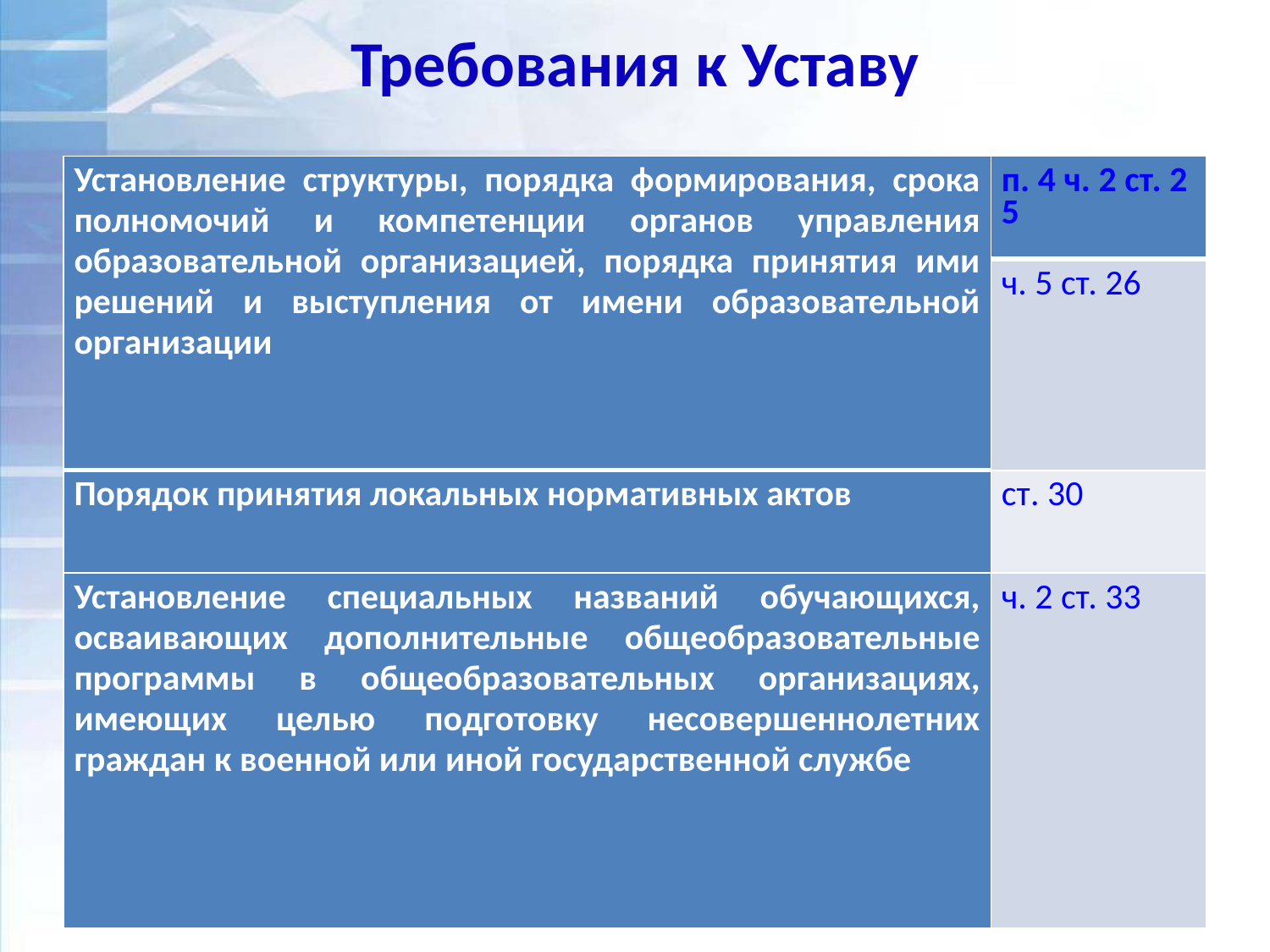

# Требования к Уставу
| Установление структуры, порядка формирования, срока полномочий и компетенции органов управления образовательной организацией, порядка принятия ими решений и выступления от имени образовательной организации | п. 4 ч. 2 ст. 25 |
| --- | --- |
|  | ч. 5 ст. 26 |
| Порядок принятия локальных нормативных актов | ст. 30 |
| Установление специальных названий обучающихся, осваивающих дополнительные общеобразовательные программы в общеобразовательных организациях, имеющих целью подготовку несовершеннолетних граждан к военной или иной государственной службе | ч. 2 ст. 33 |